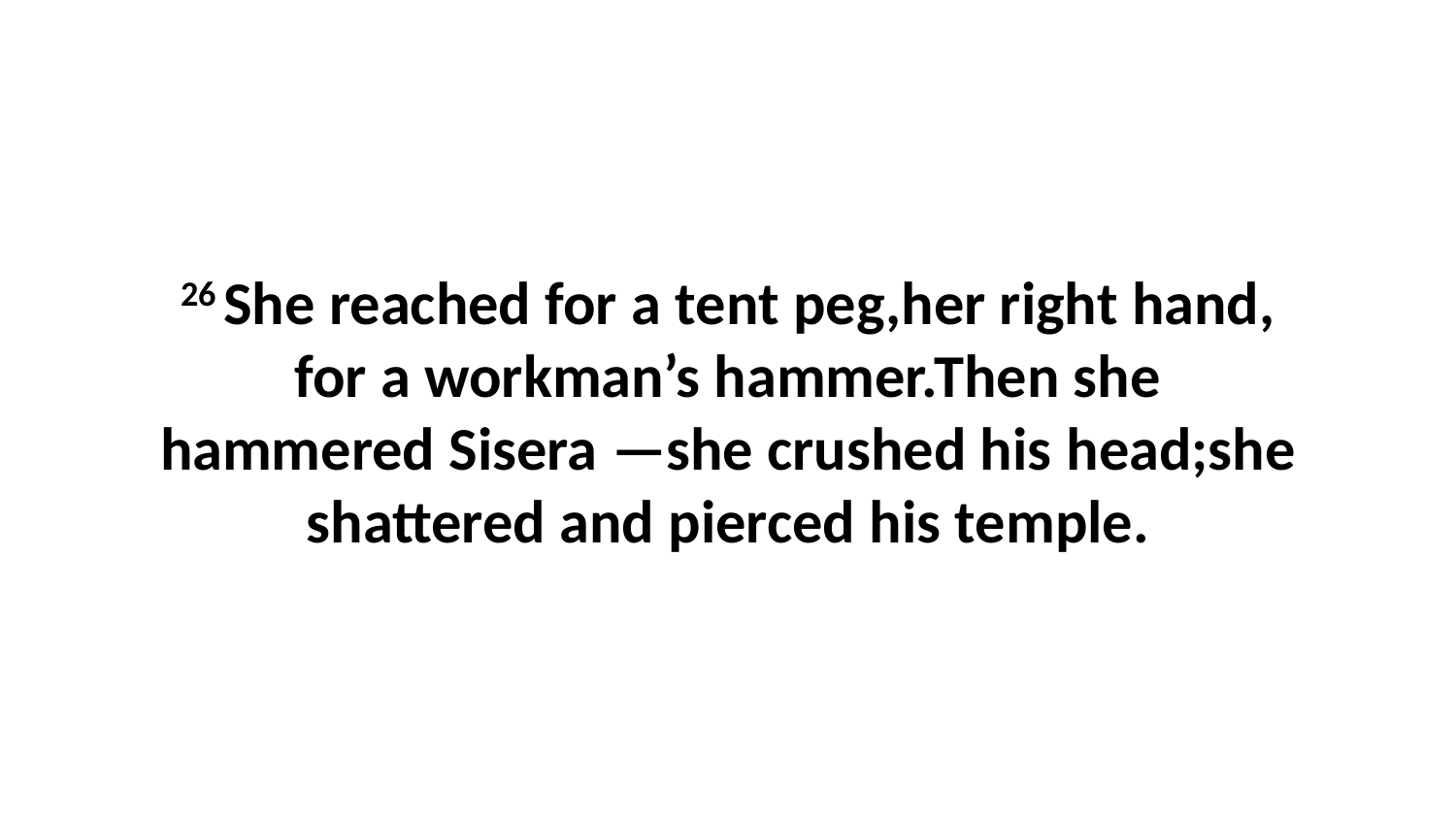

26 She reached for a tent peg,her right hand, for a workman’s hammer.Then she hammered Sisera —she crushed his head;she shattered and pierced his temple.